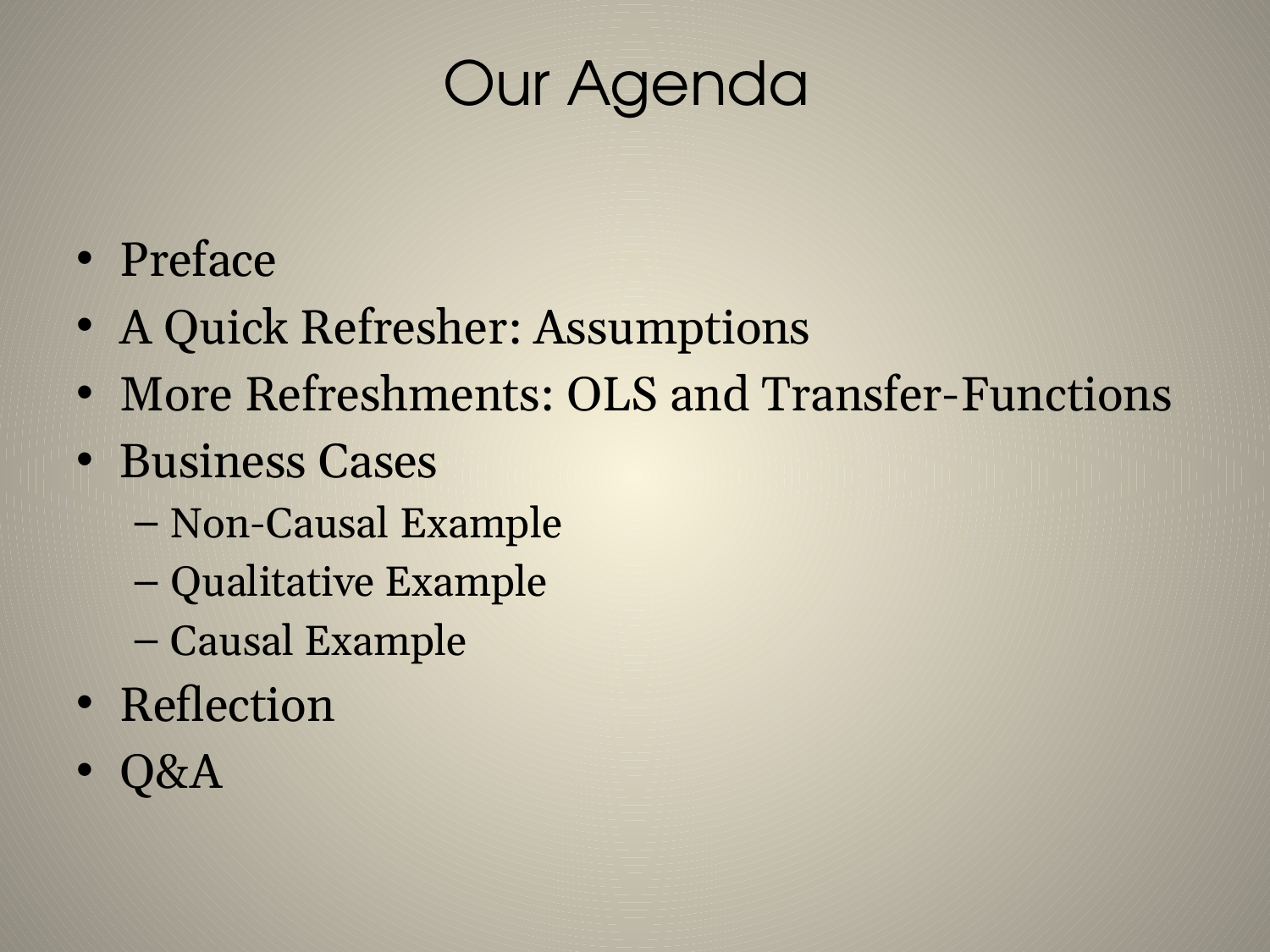

# Our Agenda
Preface
A Quick Refresher: Assumptions
More Refreshments: OLS and Transfer-Functions
Business Cases
Non-Causal Example
Qualitative Example
Causal Example
Reflection
Q&A